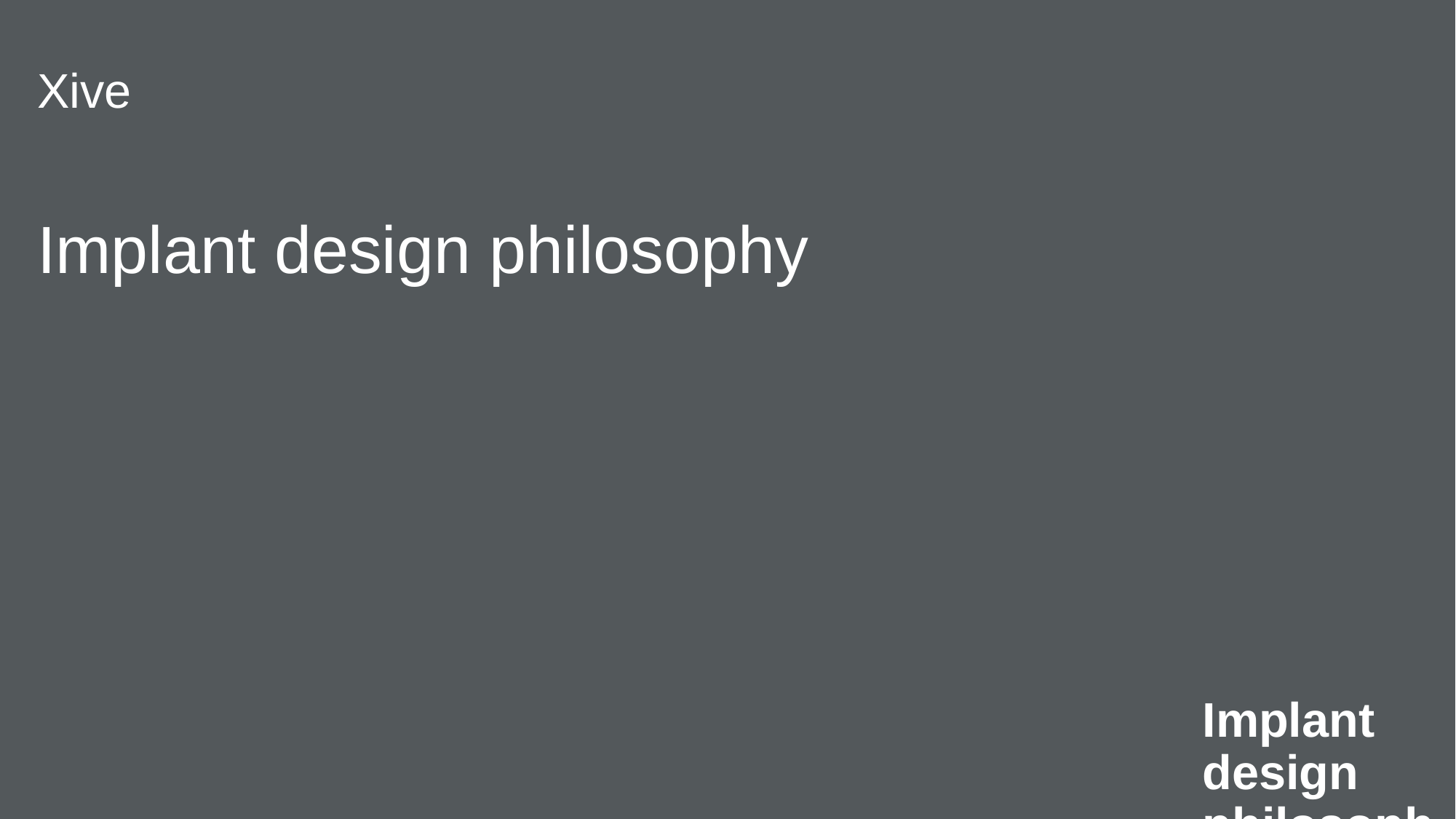

Xive
Implant design philosophy
Implant design philosophy